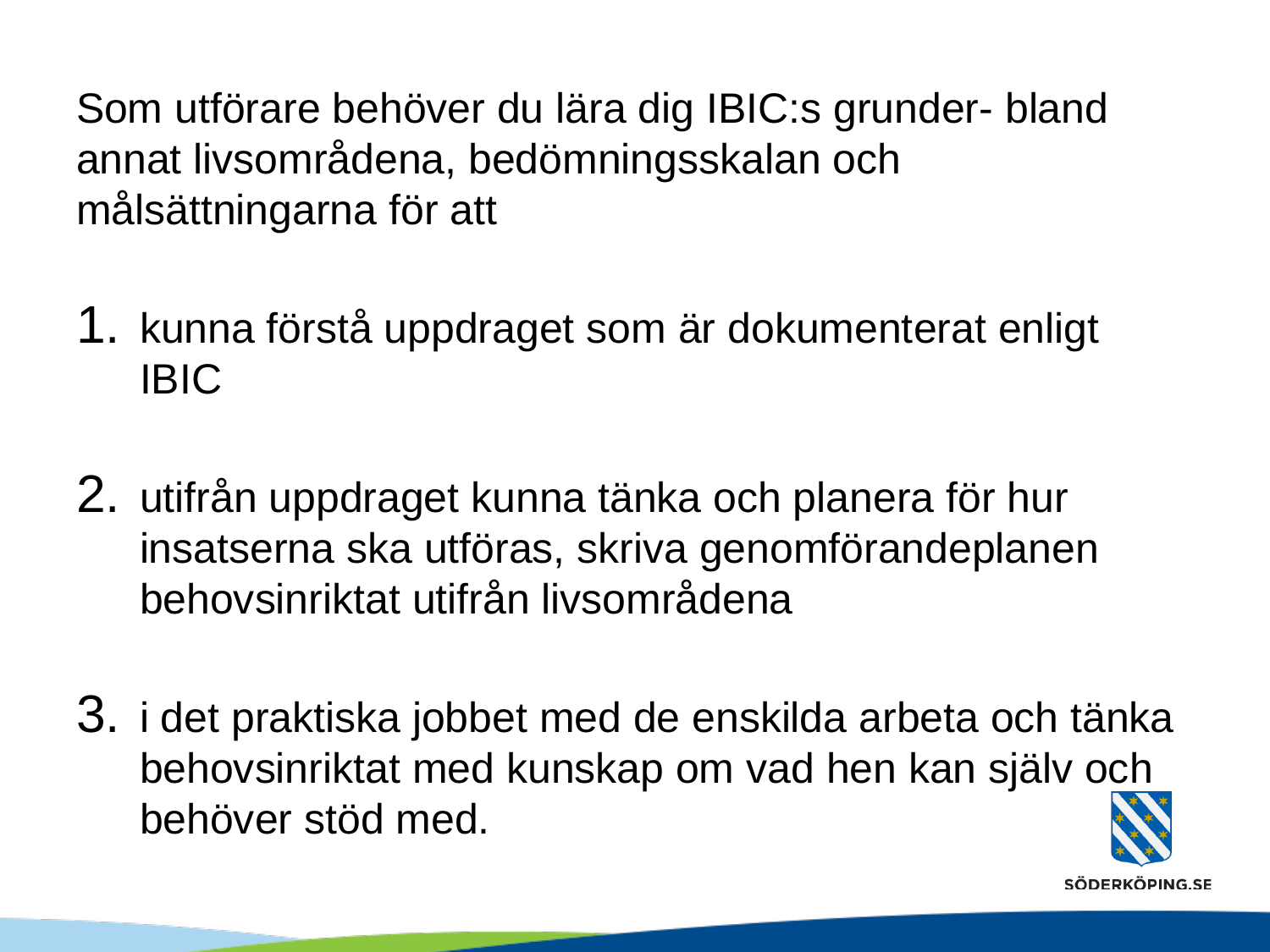

Som utförare behöver du lära dig IBIC:s grunder- bland annat livsområdena, bedömningsskalan och målsättningarna för att

kunna förstå uppdraget som är dokumenterat enligt IBIC

utifrån uppdraget kunna tänka och planera för hur insatserna ska utföras, skriva genomförandeplanen behovsinriktat utifrån livsområdena

i det praktiska jobbet med de enskilda arbeta och tänka behovsinriktat med kunskap om vad hen kan själv och behöver stöd med.